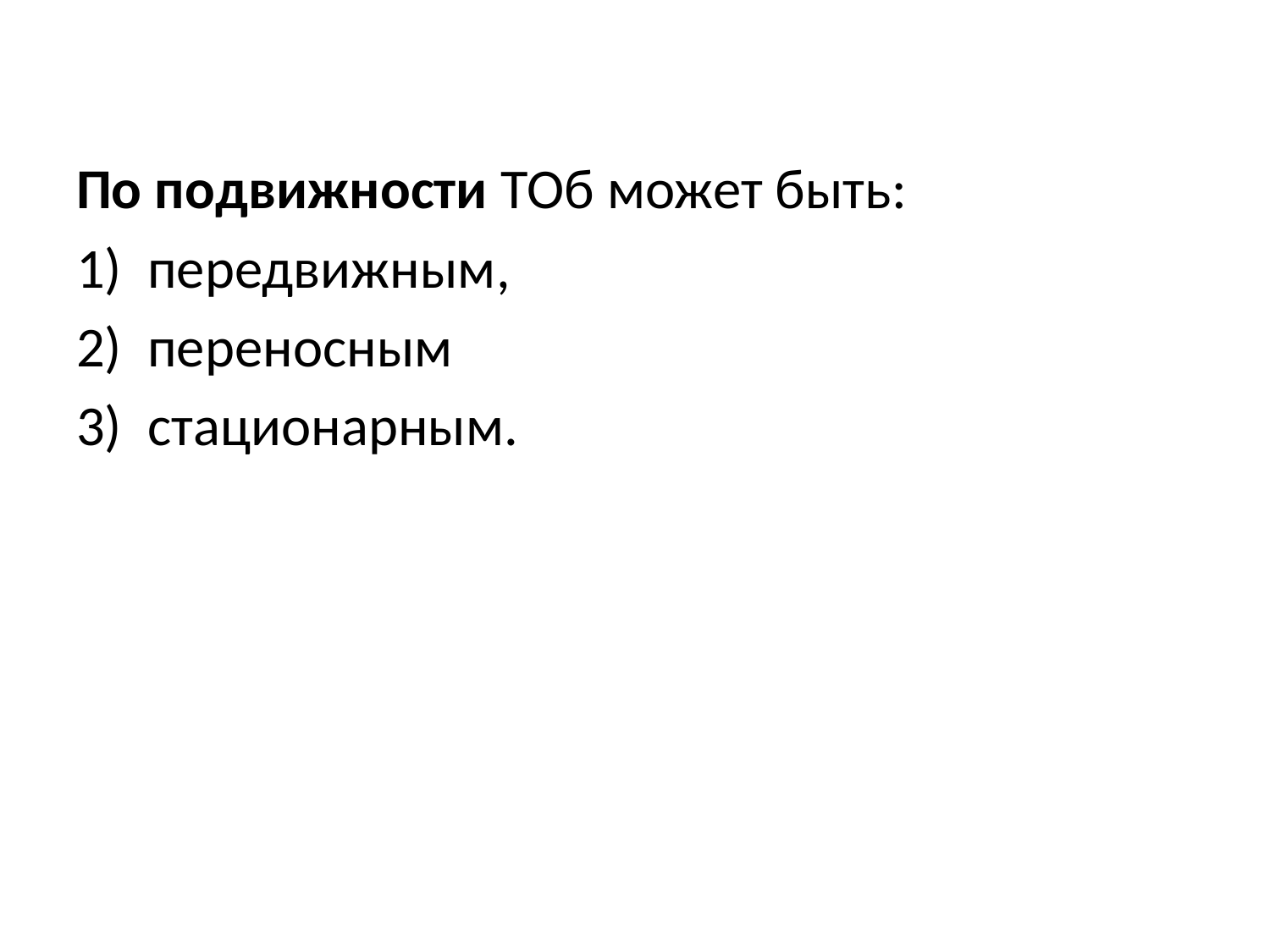

#
По подвижности ТОб может быть:
передвижным,
переносным
стационарным.